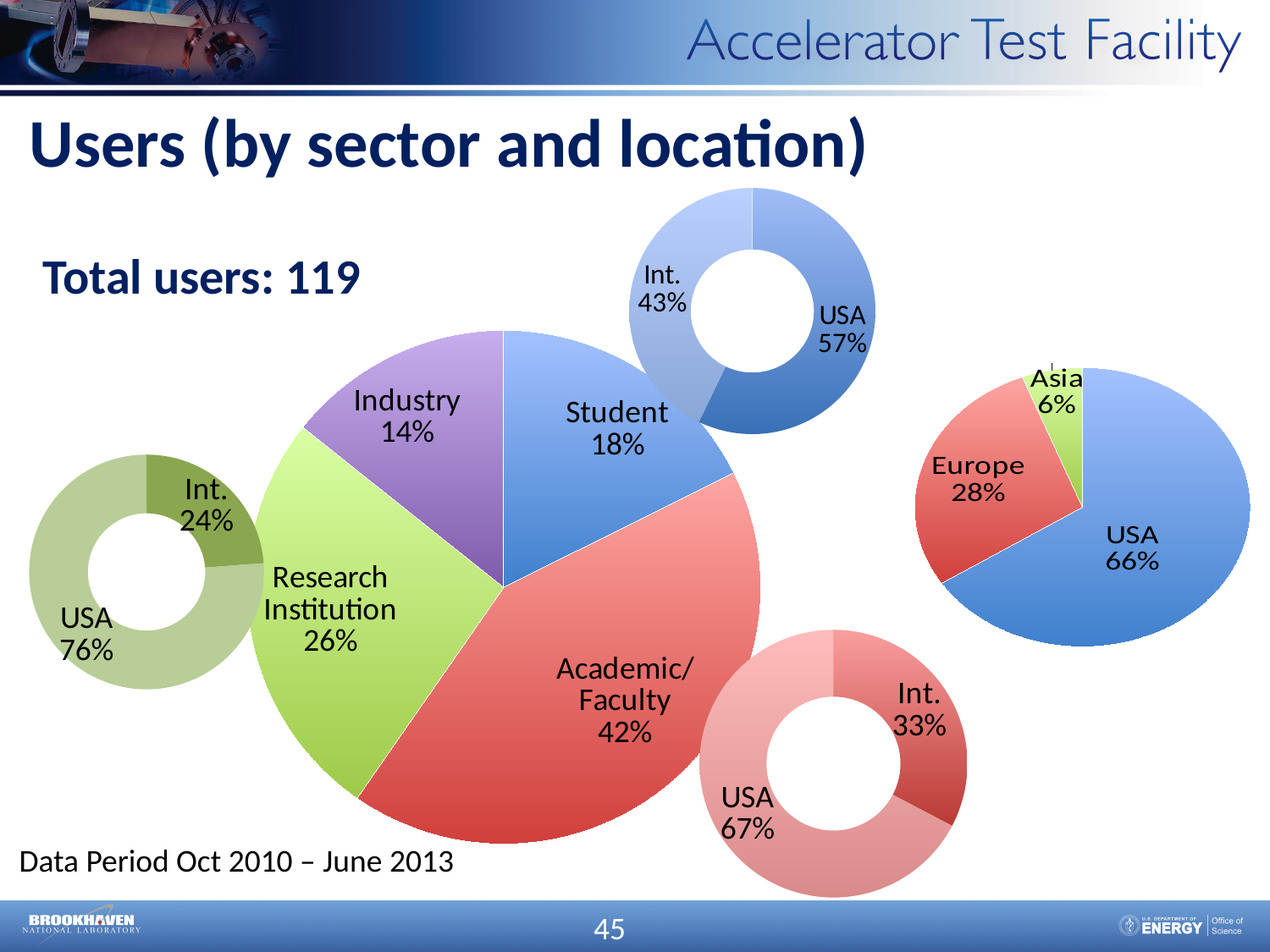

Users (by sector and location)

### Chart

| Category | Sales |
|---|---|
| USA | 12.0 |
| Int. | 9.0 |

### Chart

| Category | Sales |
|---|---|
| Student | 21.0 |
| Academic/Faculty | 50.0 |
| Research Institution | 31.0 |
| Industry | 17.0 |

### Chart

| Category | Sales |
|---|---|
| Int. | 5.0 |
| USA | 16.0 |

### Chart

| Category | Sales |
|---|---|
| Int. | 17.0 |
| USA | 35.0 |
Total users: 119

### Chart

| Category | Sales |
|---|---|
| USA | 79.0 |
| Europe | 34.0 |
| Asia | 7.0 |
Data Period Oct 2010 – June 2013
45